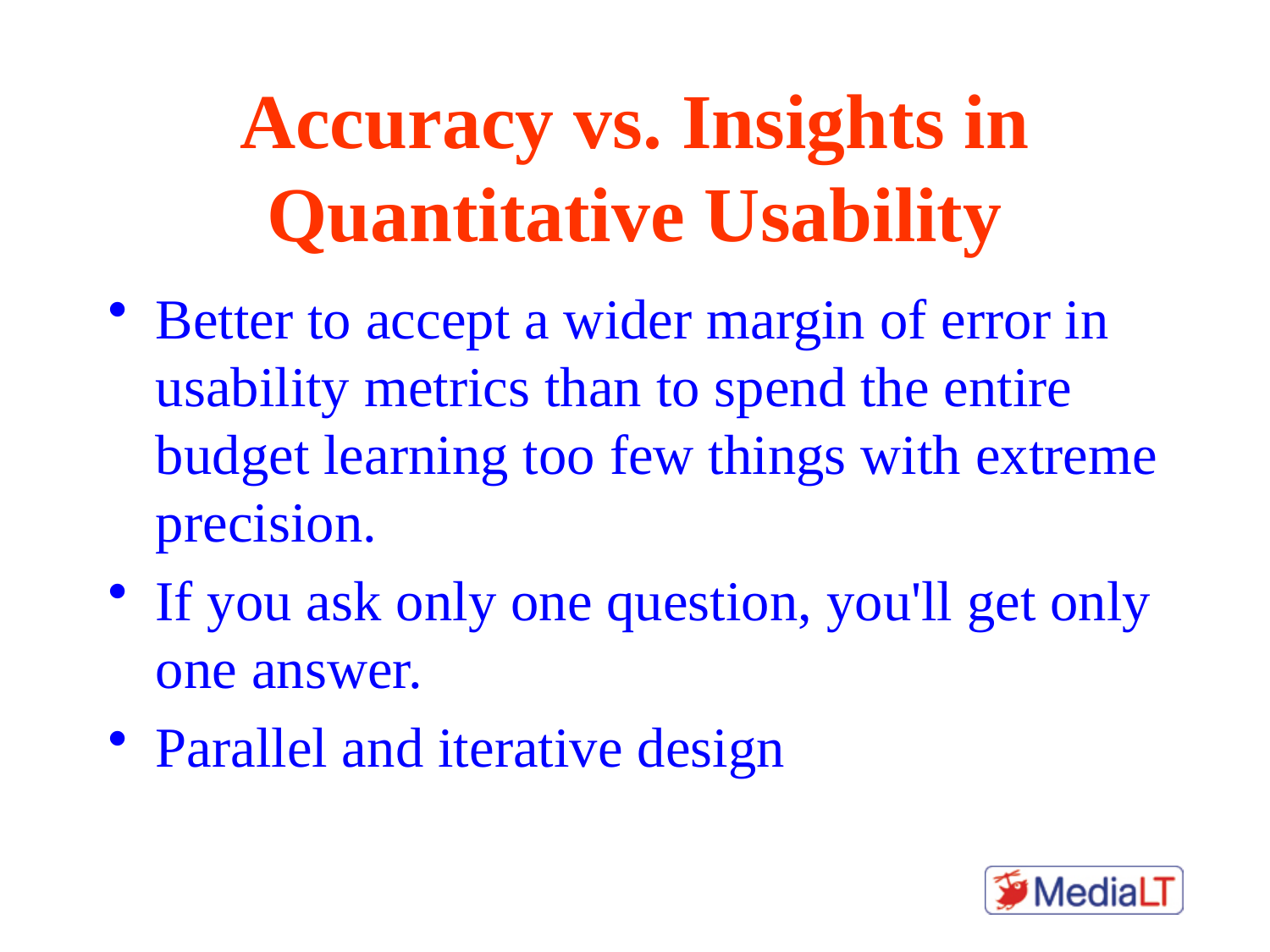

# Accuracy vs. Insights in Quantitative Usability
Better to accept a wider margin of error in usability metrics than to spend the entire budget learning too few things with extreme precision.
If you ask only one question, you'll get only one answer.
Parallel and iterative design